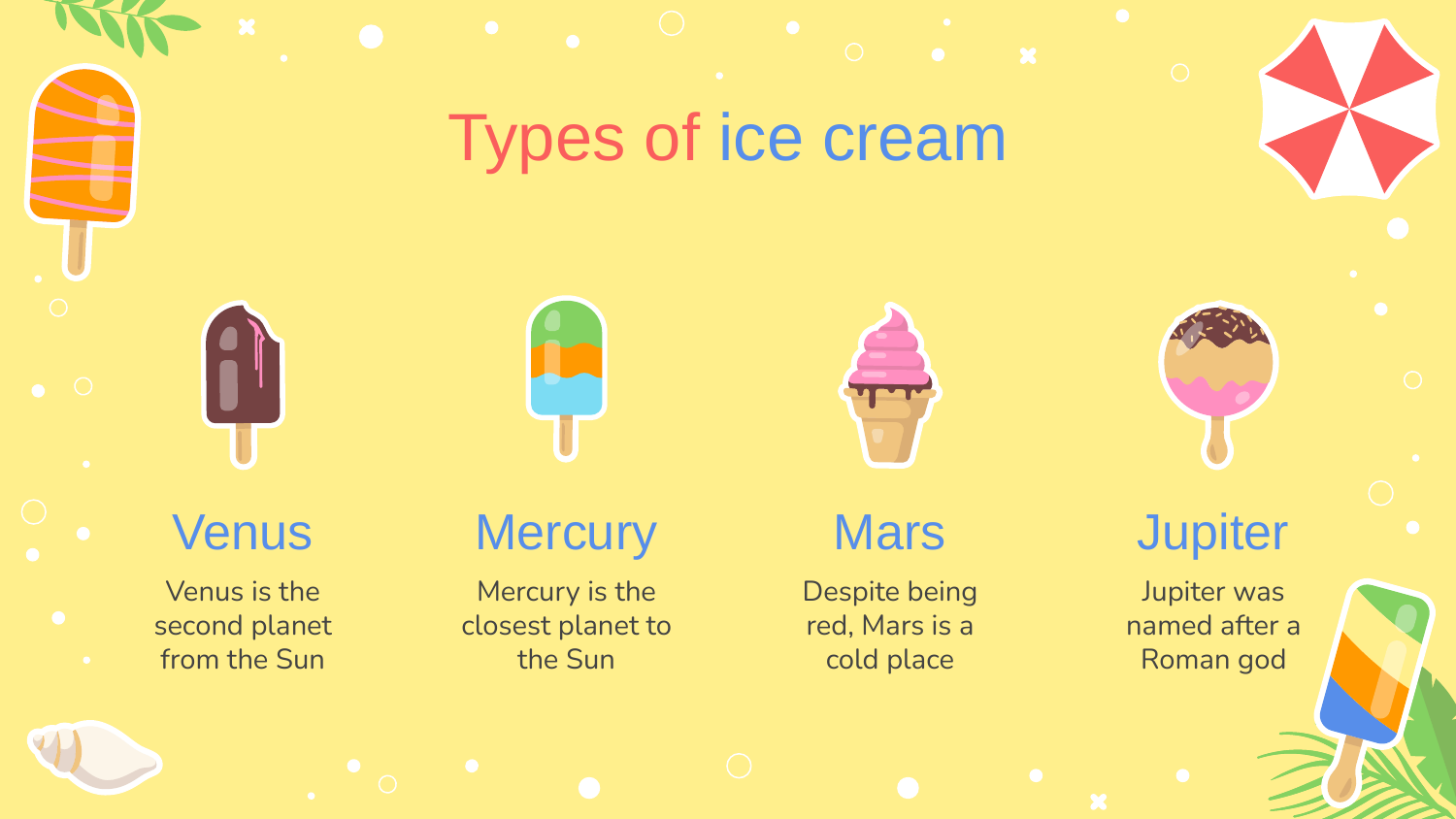

# Types of ice cream

Venus
Mercury
Mars
Jupiter
Venus is the second planet from the Sun
Mercury is the closest planet to the Sun
Despite being red, Mars is a cold place
Jupiter was named after a Roman god